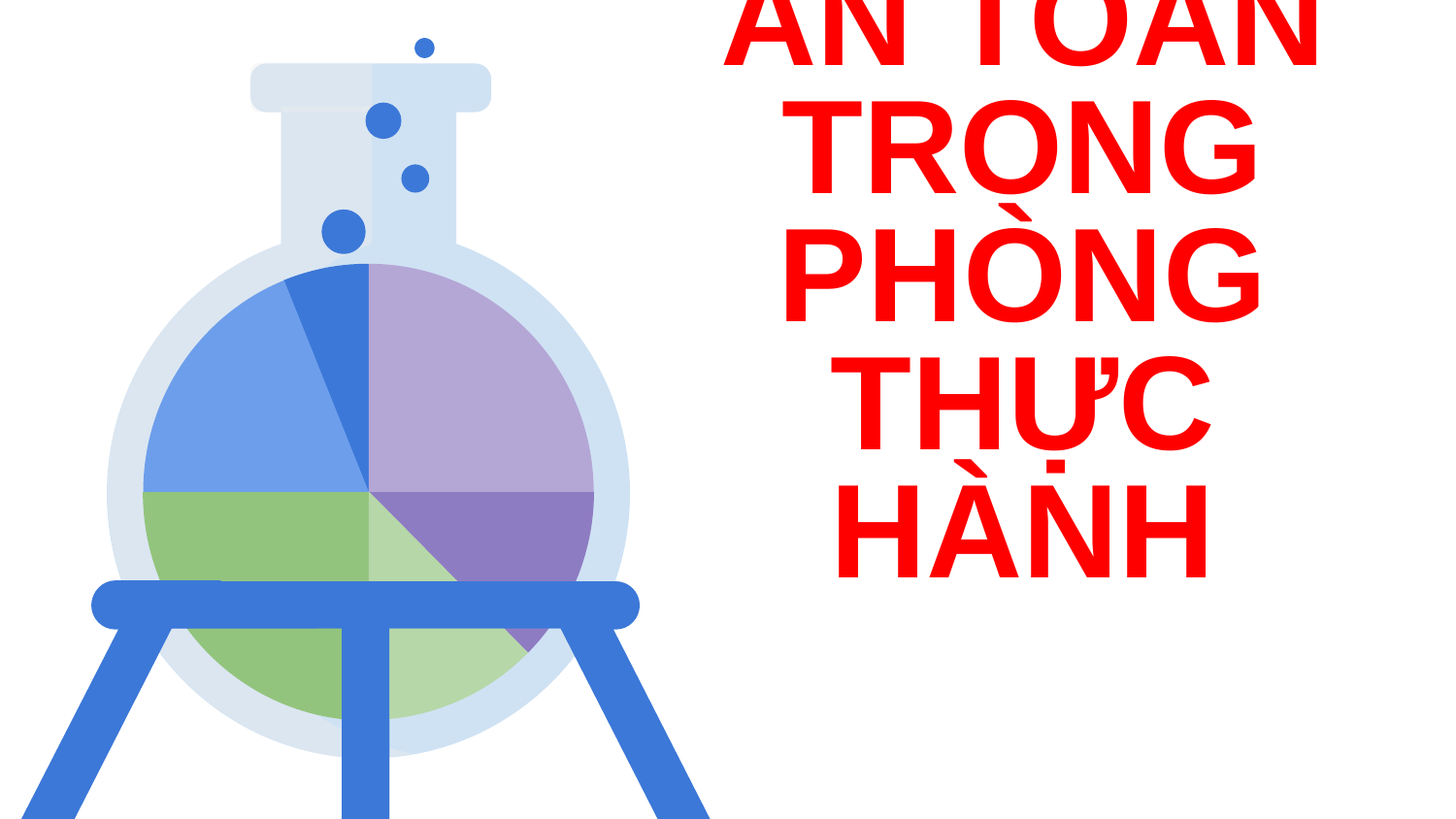

# BÀI 2: AN TOÀN TRONG PHÒNG THỰC HÀNH